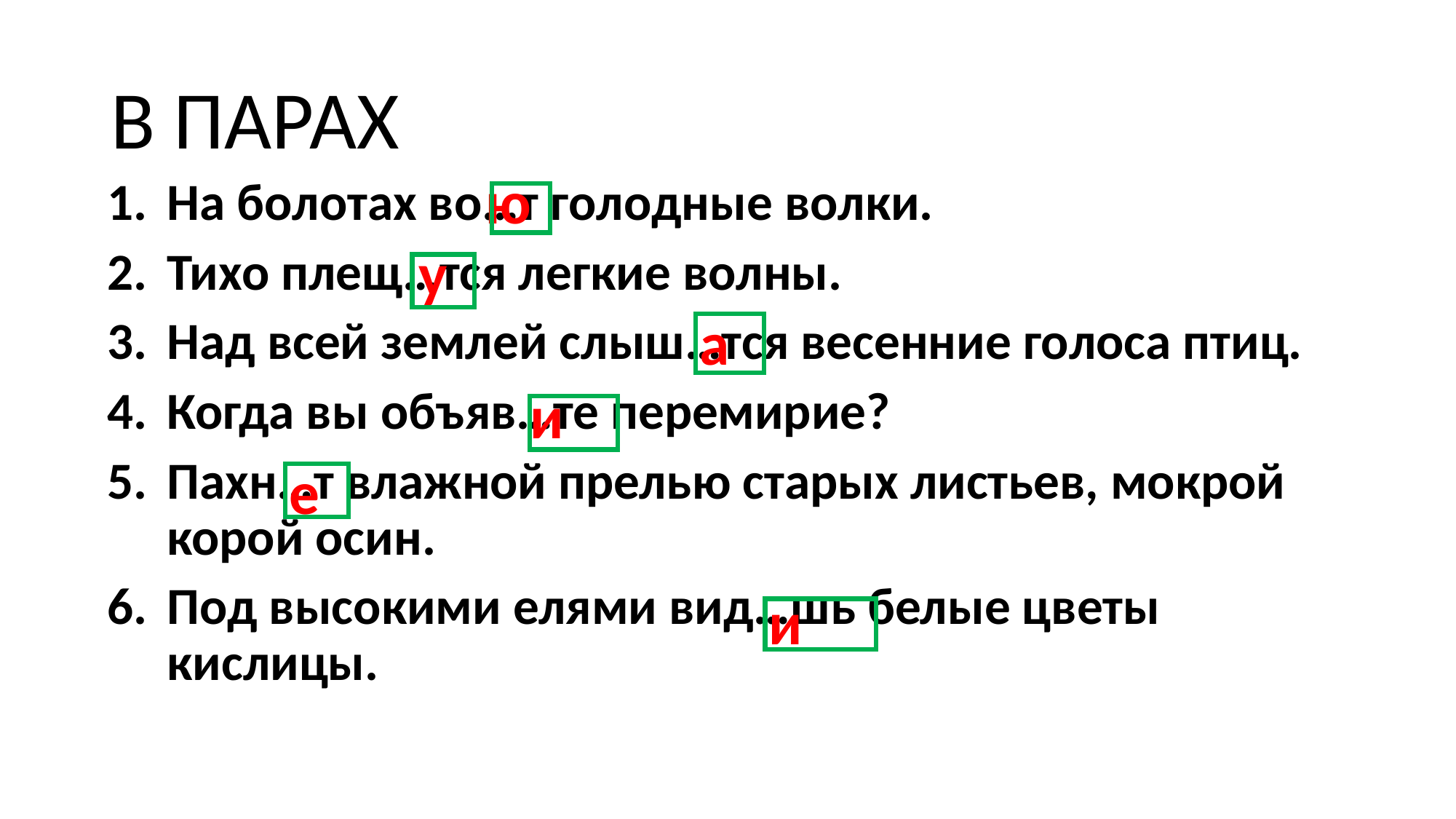

# В ПАРАХ
ю
На болотах во…т голодные волки.
Тихо плещ…тся легкие волны.
Над всей землей слыш…тся весенние голоса птиц.
Когда вы объяв…те перемирие?
Пахн…т влажной прелью старых листьев, мокрой корой осин.
Под высокими елями вид…шь белые цветы кислицы.

у

а

и

е

и